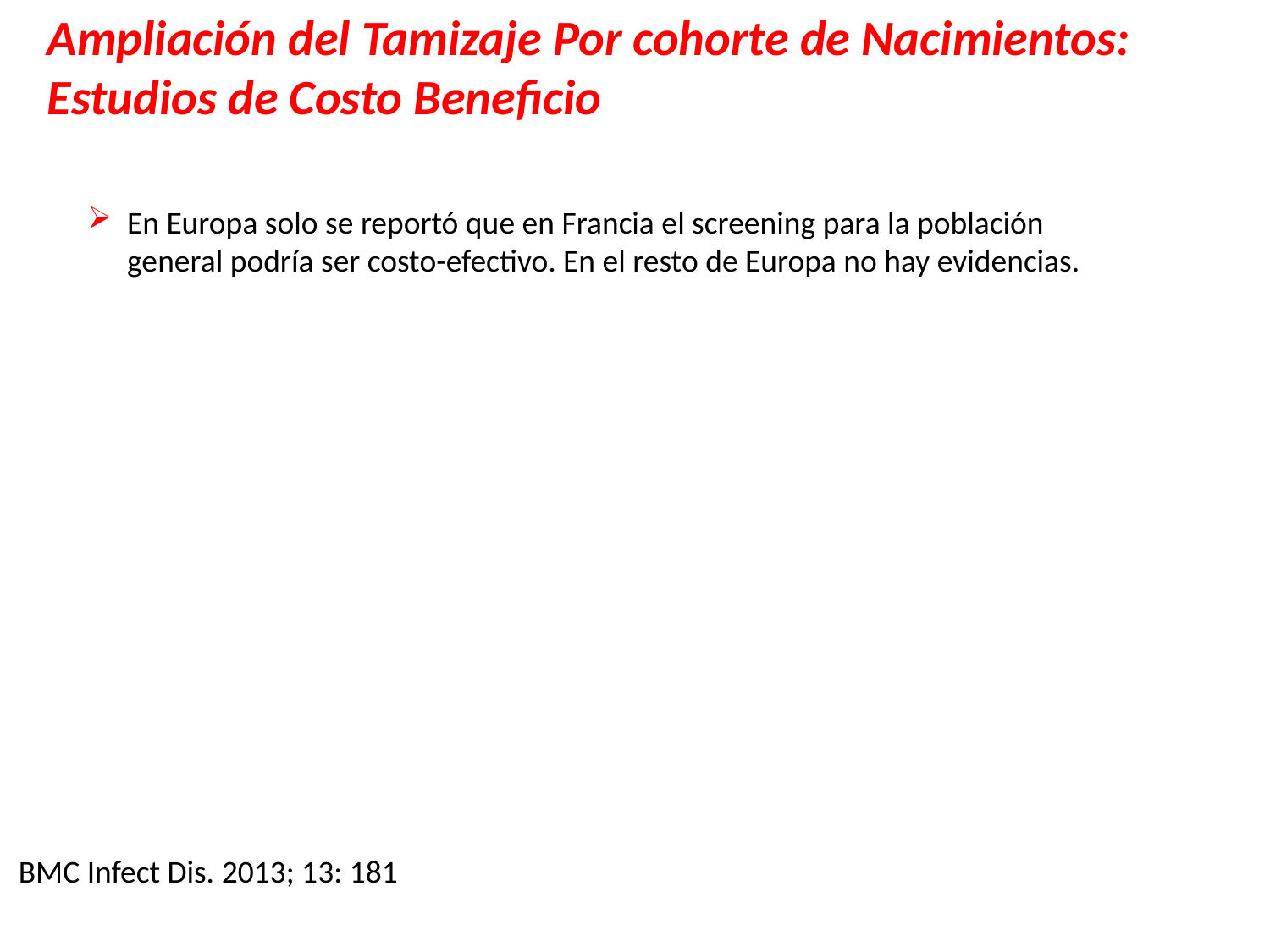

Ampliación del Tamizaje Por cohorte de Nacimientos: Estudios de Costo Beneficio
En Europa solo se reportó que en Francia el screening para la población general podría ser costo-efectivo. En el resto de Europa no hay evidencias.

 BMC Infect Dis. 2013; 13: 181